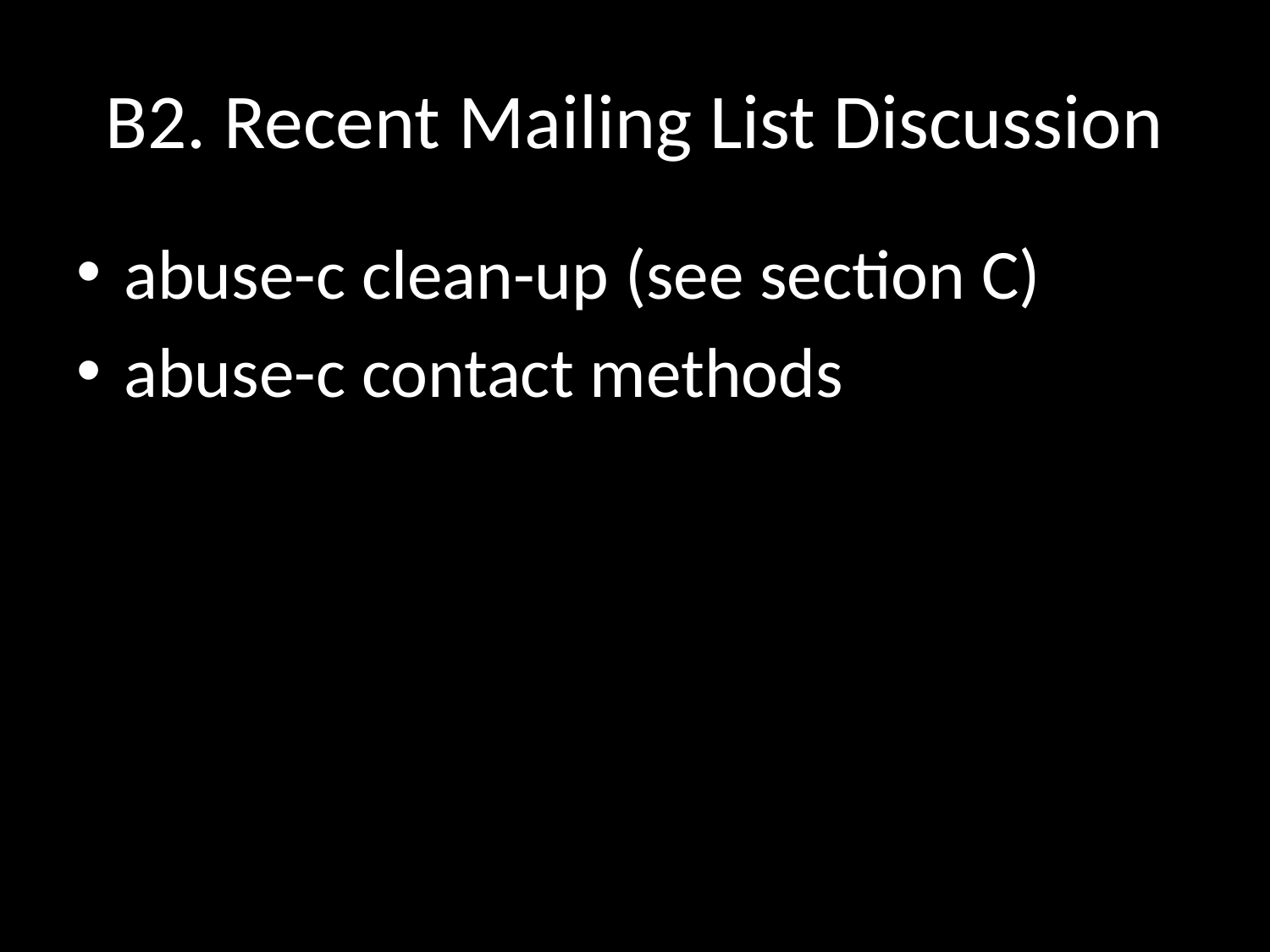

# B2. Recent Mailing List Discussion
abuse-c clean-up (see section C)
abuse-c contact methods